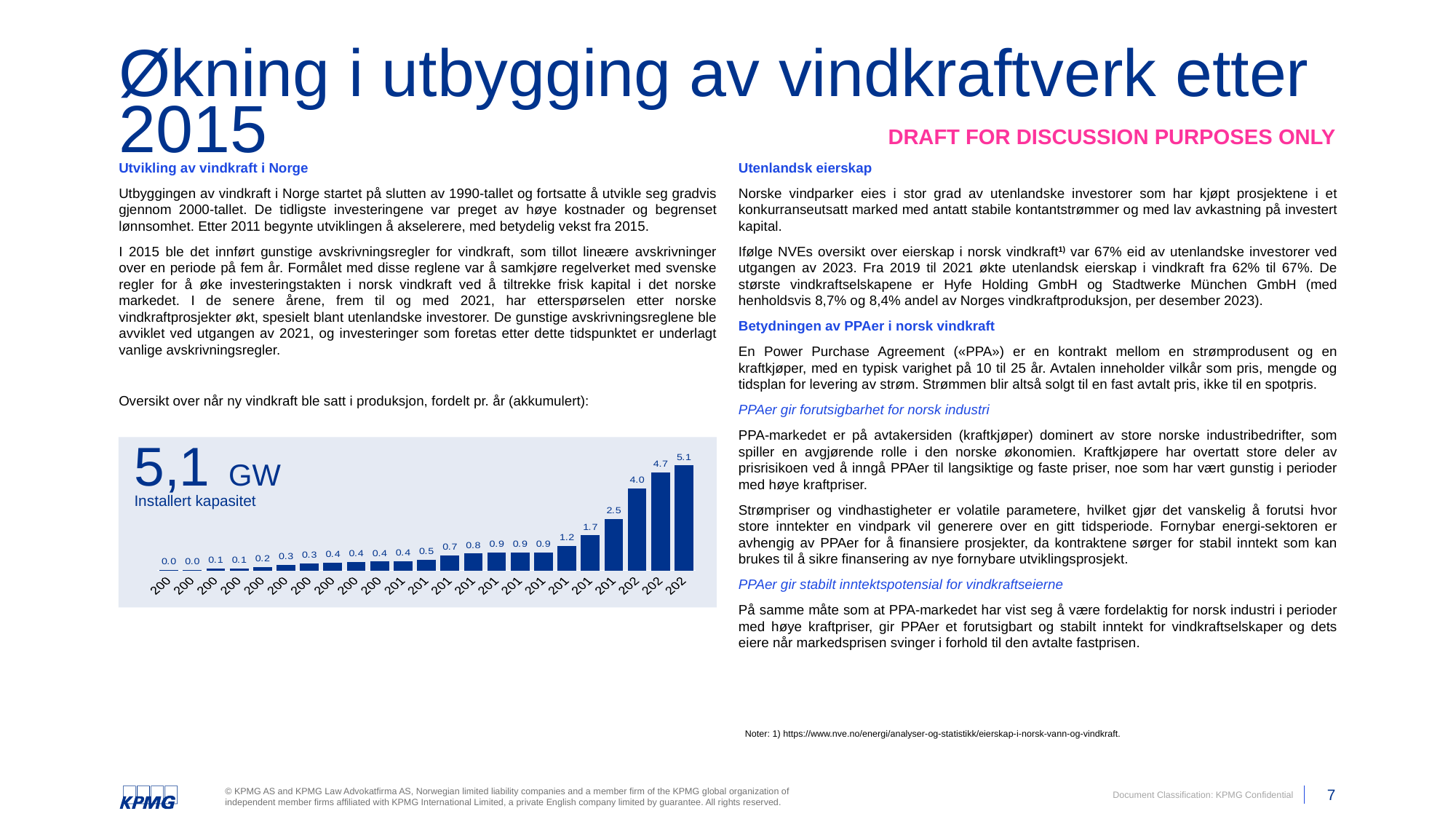

# Økning i utbygging av vindkraftverk etter 2015
Utvikling av vindkraft i Norge
Utbyggingen av vindkraft i Norge startet på slutten av 1990-tallet og fortsatte å utvikle seg gradvis gjennom 2000-tallet. De tidligste investeringene var preget av høye kostnader og begrenset lønnsomhet. Etter 2011 begynte utviklingen å akselerere, med betydelig vekst fra 2015.
I 2015 ble det innført gunstige avskrivningsregler for vindkraft, som tillot lineære avskrivninger over en periode på fem år. Formålet med disse reglene var å samkjøre regelverket med svenske regler for å øke investeringstakten i norsk vindkraft ved å tiltrekke frisk kapital i det norske markedet. I de senere årene, frem til og med 2021, har etterspørselen etter norske vindkraftprosjekter økt, spesielt blant utenlandske investorer. De gunstige avskrivningsreglene ble avviklet ved utgangen av 2021, og investeringer som foretas etter dette tidspunktet er underlagt vanlige avskrivningsregler.

Oversikt over når ny vindkraft ble satt i produksjon, fordelt pr. år (akkumulert):

Utenlandsk eierskap
Norske vindparker eies i stor grad av utenlandske investorer som har kjøpt prosjektene i et konkurranseutsatt marked med antatt stabile kontantstrømmer og med lav avkastning på investert kapital.
Ifølge NVEs oversikt over eierskap i norsk vindkraft1) var 67% eid av utenlandske investorer ved utgangen av 2023. Fra 2019 til 2021 økte utenlandsk eierskap i vindkraft fra 62% til 67%. De største vindkraftselskapene er Hyfe Holding GmbH og Stadtwerke München GmbH (med henholdsvis 8,7% og 8,4% andel av Norges vindkraftproduksjon, per desember 2023).
Betydningen av PPAer i norsk vindkraft
En Power Purchase Agreement («PPA») er en kontrakt mellom en strømprodusent og en kraftkjøper, med en typisk varighet på 10 til 25 år. Avtalen inneholder vilkår som pris, mengde og tidsplan for levering av strøm. Strømmen blir altså solgt til en fast avtalt pris, ikke til en spotpris.
PPAer gir forutsigbarhet for norsk industri
PPA-markedet er på avtakersiden (kraftkjøper) dominert av store norske industribedrifter, som spiller en avgjørende rolle i den norske økonomien. Kraftkjøpere har overtatt store deler av prisrisikoen ved å inngå PPAer til langsiktige og faste priser, noe som har vært gunstig i perioder med høye kraftpriser.
Strømpriser og vindhastigheter er volatile parametere, hvilket gjør det vanskelig å forutsi hvor store inntekter en vindpark vil generere over en gitt tidsperiode. Fornybar energi-sektoren er avhengig av PPAer for å finansiere prosjekter, da kontraktene sørger for stabil inntekt som kan brukes til å sikre finansering av nye fornybare utviklingsprosjekt.
PPAer gir stabilt inntektspotensial for vindkraftseierne
På samme måte som at PPA-markedet har vist seg å være fordelaktig for norsk industri i perioder med høye kraftpriser, gir PPAer et forutsigbart og stabilt inntekt for vindkraftselskaper og dets eiere når markedsprisen svinger i forhold til den avtalte fastprisen.

5,1 GW

### Chart

| Category | Sales |
|---|---|
| 2000 | 0.01175 |
| 2001 | 0.016 |
| 2002 | 0.096 |
| 2003 | 0.09855 |
| 2004 | 0.15585 |
| 2005 | 0.27315 |
| 2006 | 0.32605 |
| 2007 | 0.37815 |
| 2008 | 0.42205000000000004 |
| 2009 | 0.42625 |
| 2010 | 0.42969999999999997 |
| 2011 | 0.5223 |
| 2012 | 0.7171000000000001 |
| 2013 | 0.8146 |
| 2014 | 0.8596 |
| 2015 | 0.881925 |
| 2016 | 0.873675 |
| 2017 | 1.197625 |
| 2018 | 1.694625 |
| 2019 | 2.474625 |
| 2020 | 3.976775 |
| 2021 | 4.736575 |
| 2022 | 5.068775 |
Installert kapasitet
Noter: 1) https://www.nve.no/energi/analyser-og-statistikk/eierskap-i-norsk-vann-og-vindkraft.